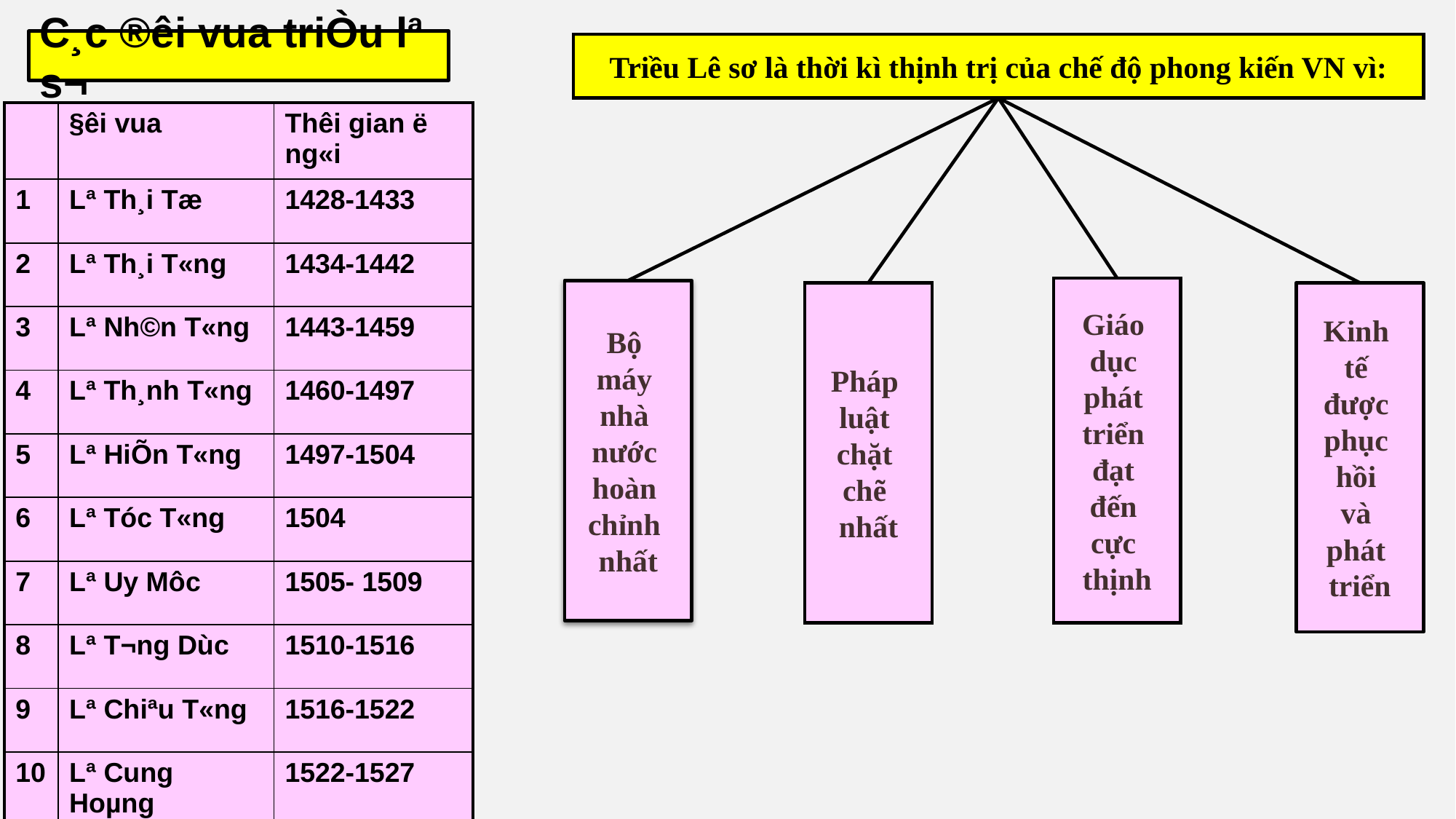

C¸c ®êi vua triÒu lª s¬
Triều Lê sơ là thời kì thịnh trị của chế độ phong kiến VN vì:
|  | §êi vua | Thêi gian ë ng«i |
| --- | --- | --- |
| 1 | Lª Th¸i Tæ | 1428-1433 |
| 2 | Lª Th¸i T«ng | 1434-1442 |
| 3 | Lª Nh©n T«ng | 1443-1459 |
| 4 | Lª Th¸nh T«ng | 1460-1497 |
| 5 | Lª HiÕn T«ng | 1497-1504 |
| 6 | Lª Tóc T«ng | 1504 |
| 7 | Lª Uy Môc | 1505- 1509 |
| 8 | Lª T­¬ng Dùc | 1510-1516 |
| 9 | Lª Chiªu T«ng | 1516-1522 |
| 10 | Lª Cung Hoµng | 1522-1527 |
Giáo
dục
phát
triển
đạt
đến
cực
thịnh
Bộ
máy
nhà
nước
hoàn
chỉnh
nhất
Pháp
luật
chặt
chẽ
nhất
Kinh
tế
được
phục
hồi
và
phát
triển